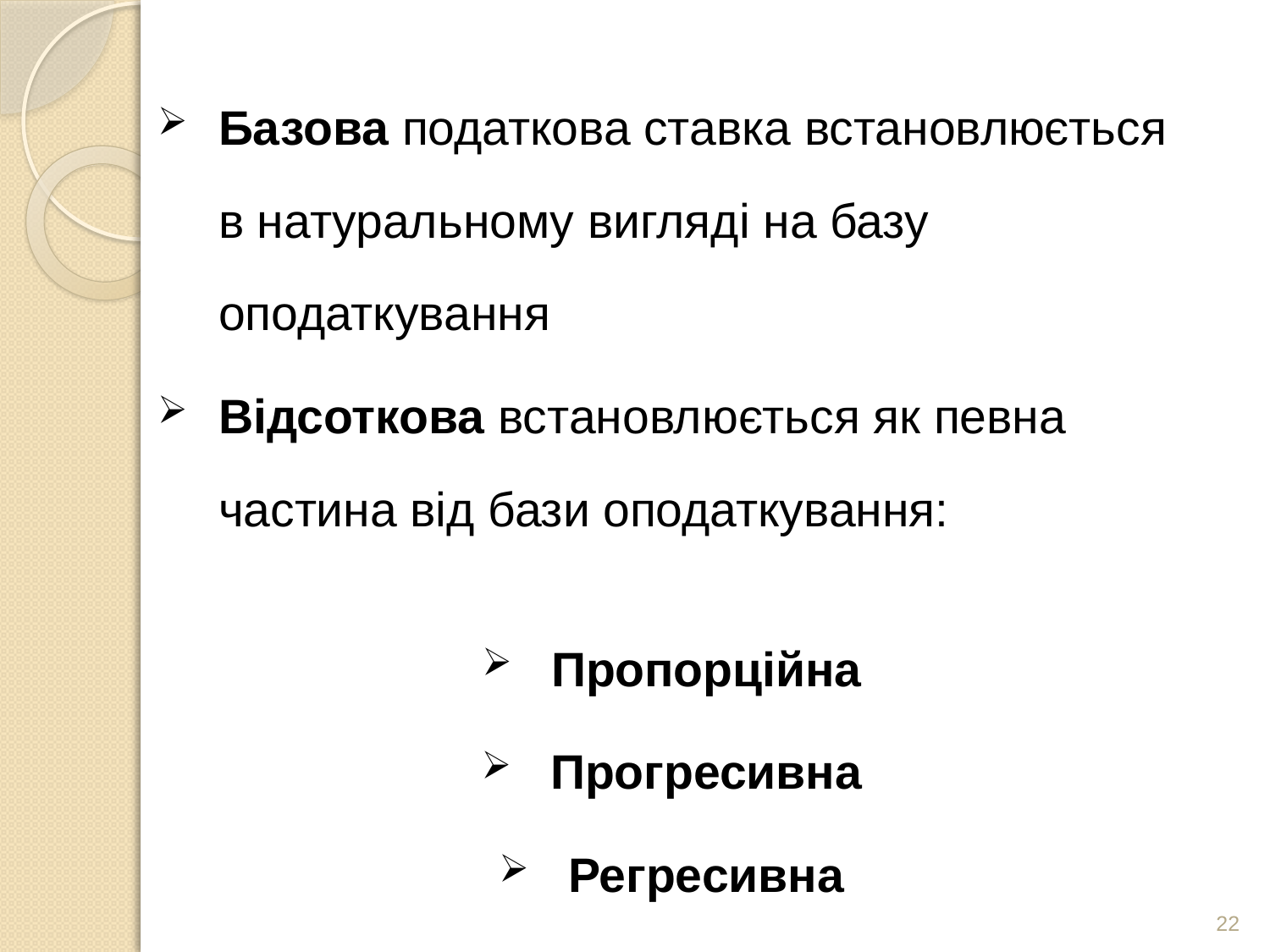

Базова податкова ставка встановлюється в натуральному вигляді на базу оподаткування
Відсоткова встановлюється як певна частина від бази оподаткування:

Пропорційна
Прогресивна
Регресивна

22